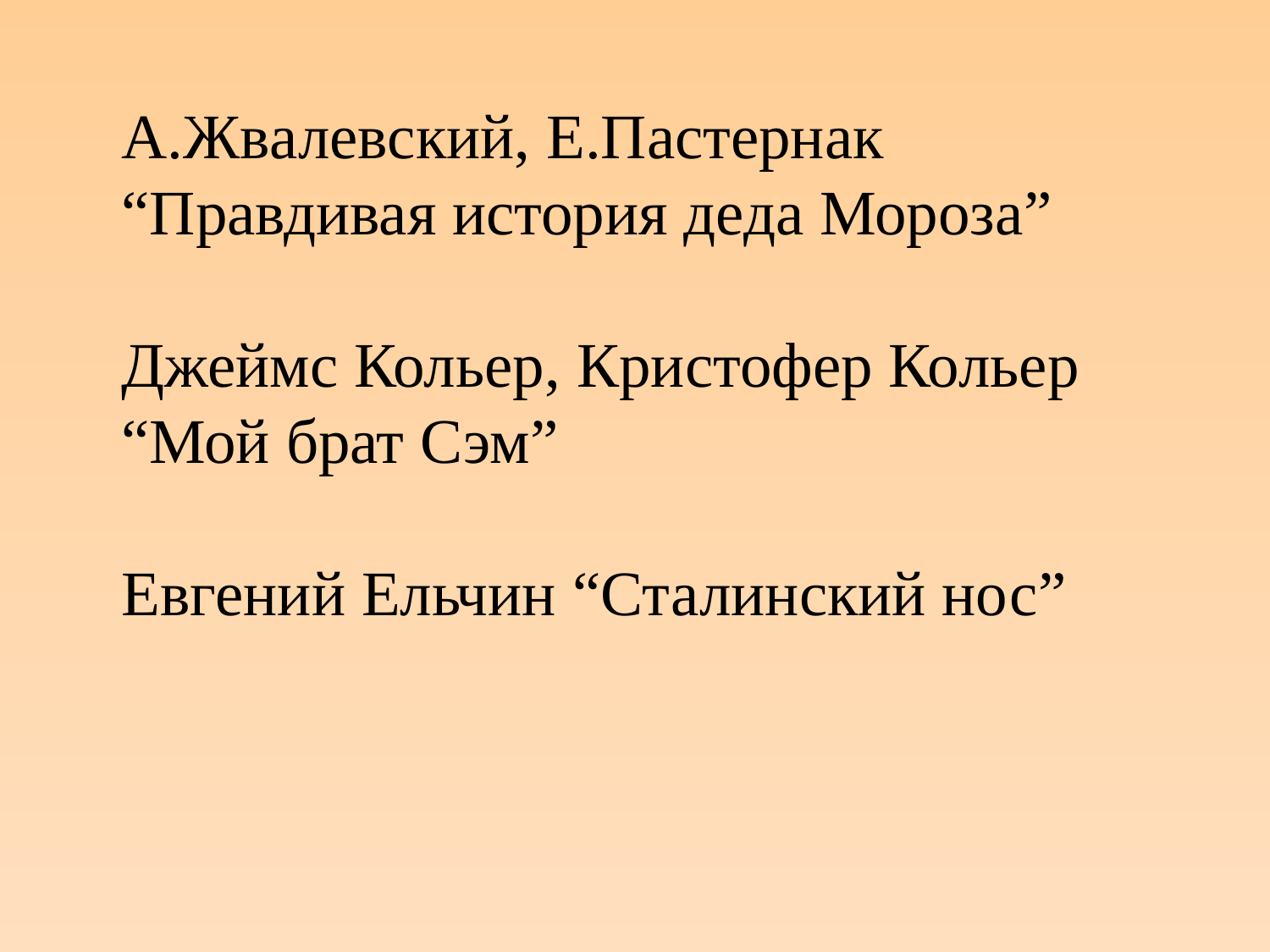

А.Жвалевский, Е.Пастернак
“Правдивая история деда Мороза”

Джеймс Кольер, Кристофер Кольер “Мой брат Сэм”

Евгений Ельчин “Сталинский нос”